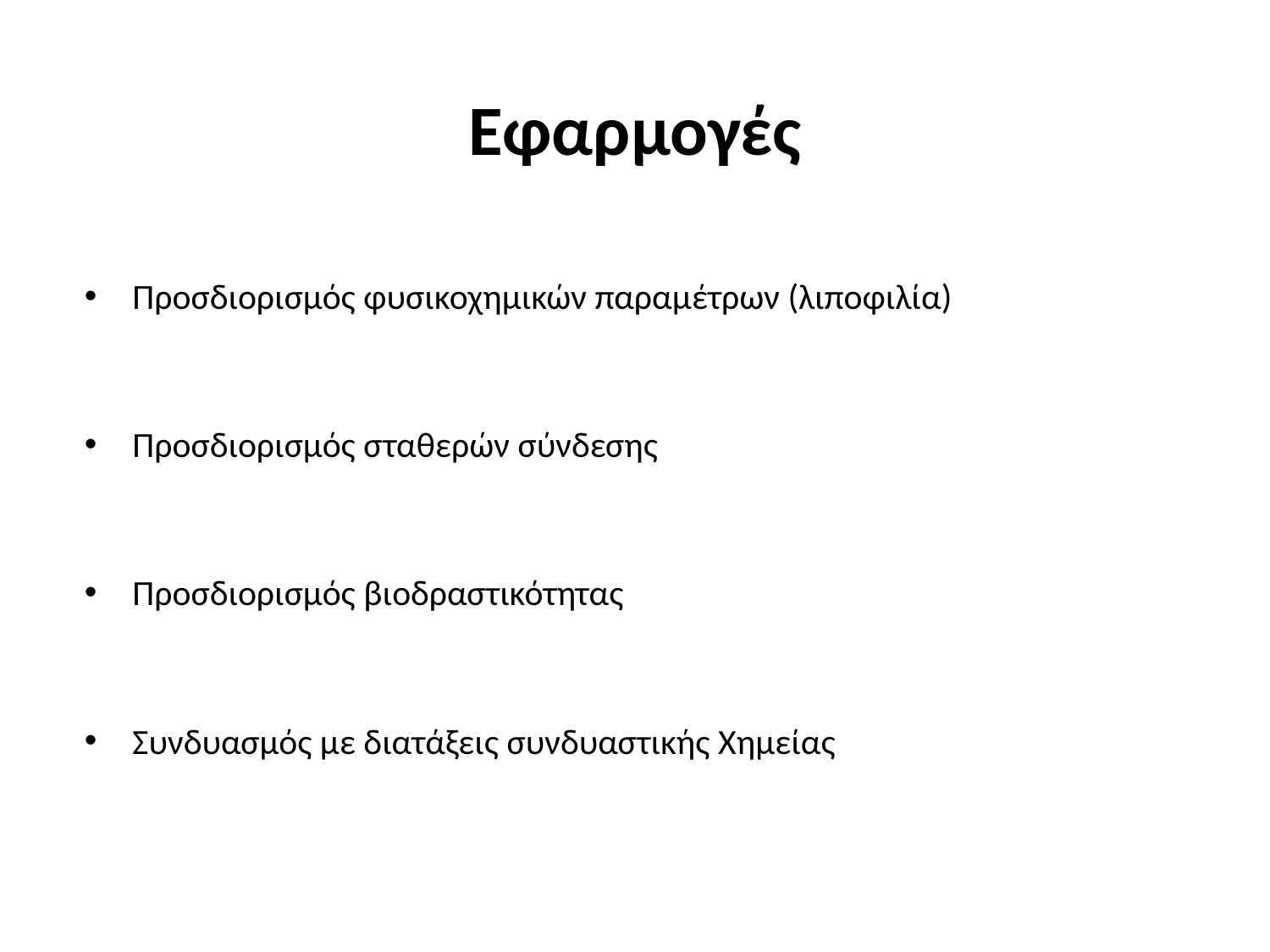

# Εφαρμογές
Προσδιορισμός φυσικοχημικών παραμέτρων (λιποφιλία)

Προσδιορισμός σταθερών σύνδεσης

Προσδιορισμός βιοδραστικότητας

Συνδυασμός με διατάξεις συνδυαστικής Χημείας